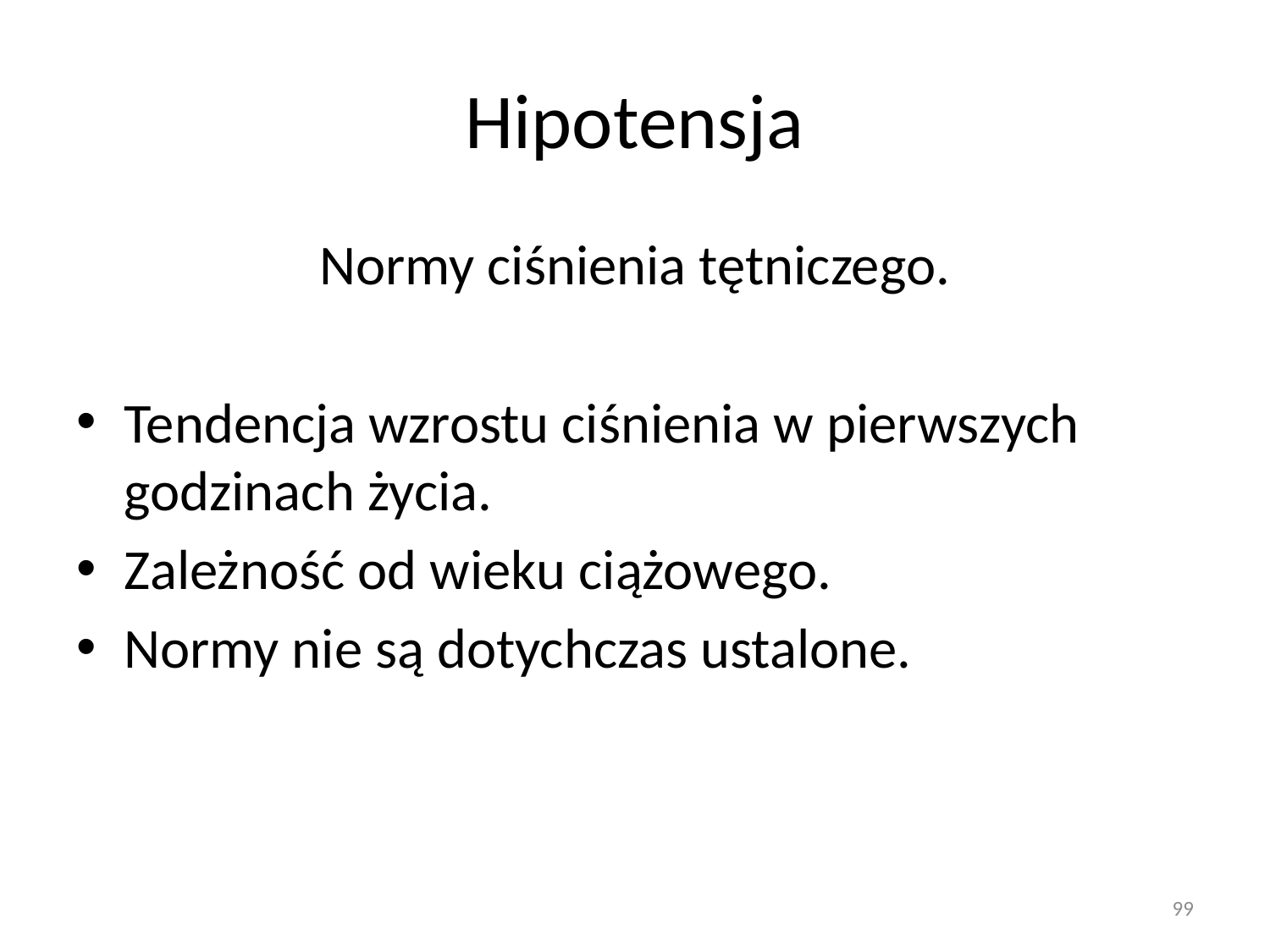

# Hipotensja
Normy ciśnienia tętniczego.

Tendencja wzrostu ciśnienia w pierwszych godzinach życia.
Zależność od wieku ciążowego.
Normy nie są dotychczas ustalone.

99